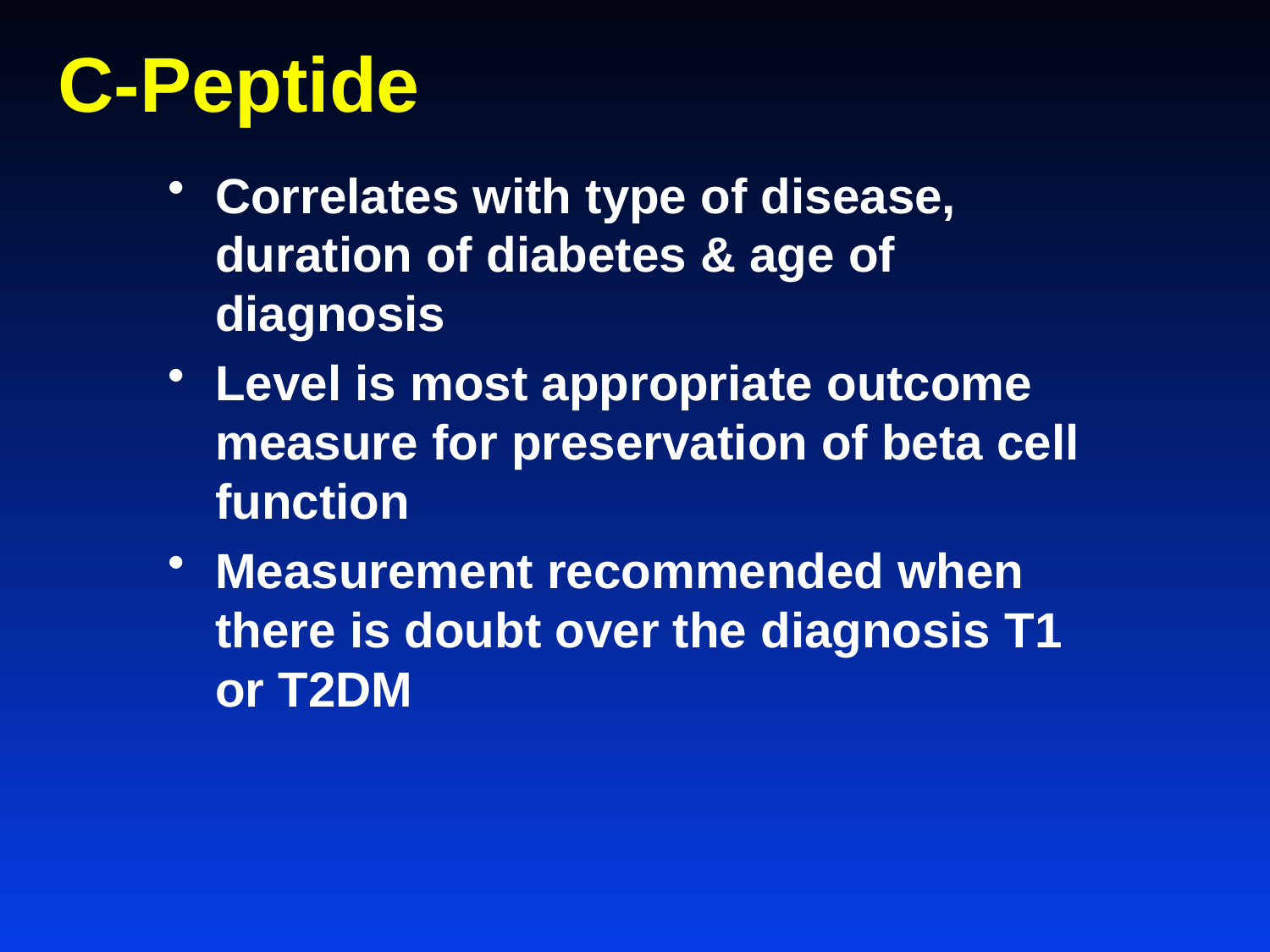

C-Peptide
Correlates with type of disease, duration of diabetes & age of diagnosis
Level is most appropriate outcome measure for preservation of beta cell function
Measurement recommended when there is doubt over the diagnosis T1 or T2DM